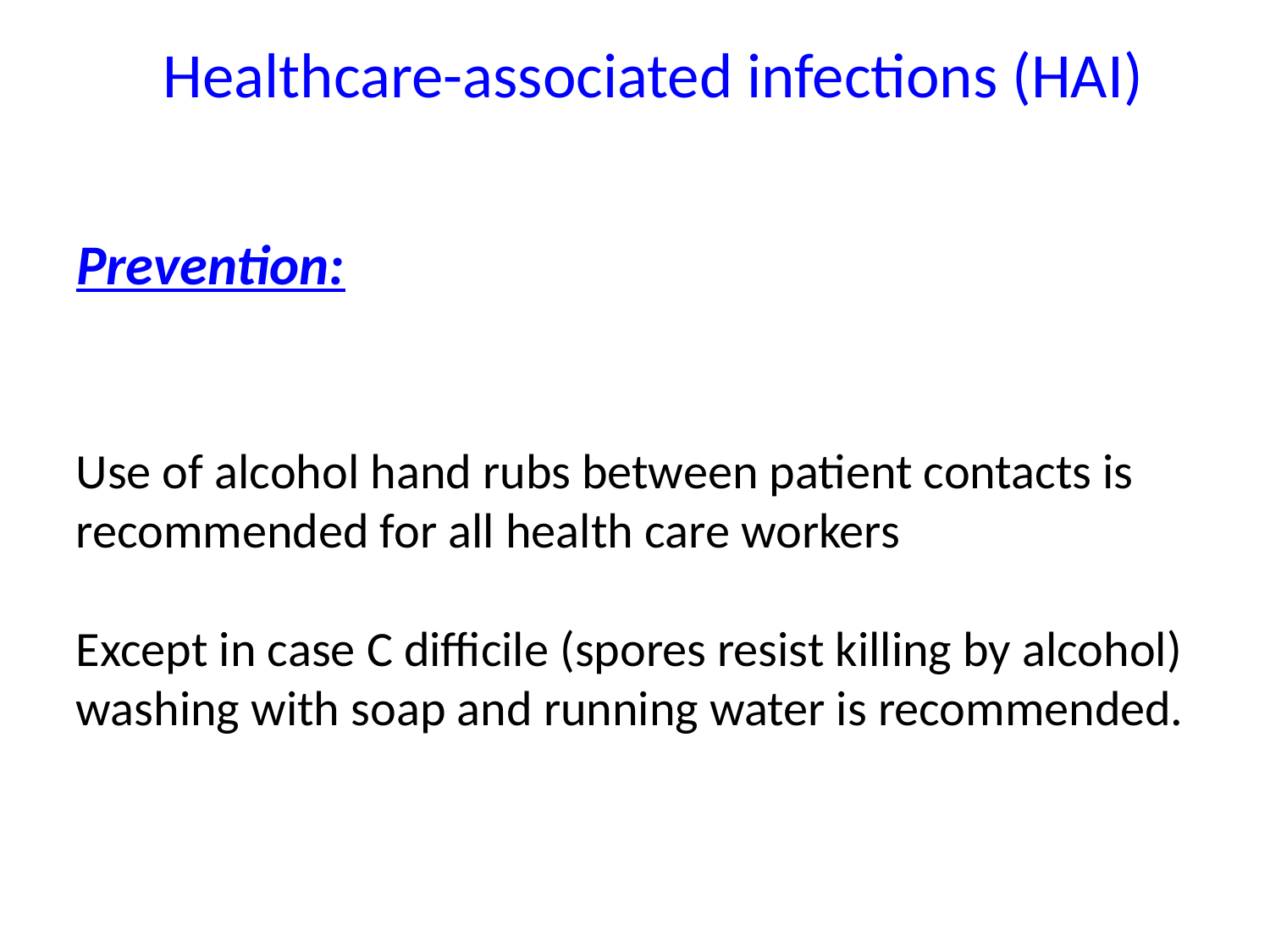

Healthcare-associated infections (HAI)
Prevention:

Use of alcohol hand rubs between patient contacts is recommended for all health care workers

Except in case C difficile (spores resist killing by alcohol) washing with soap and running water is recommended.